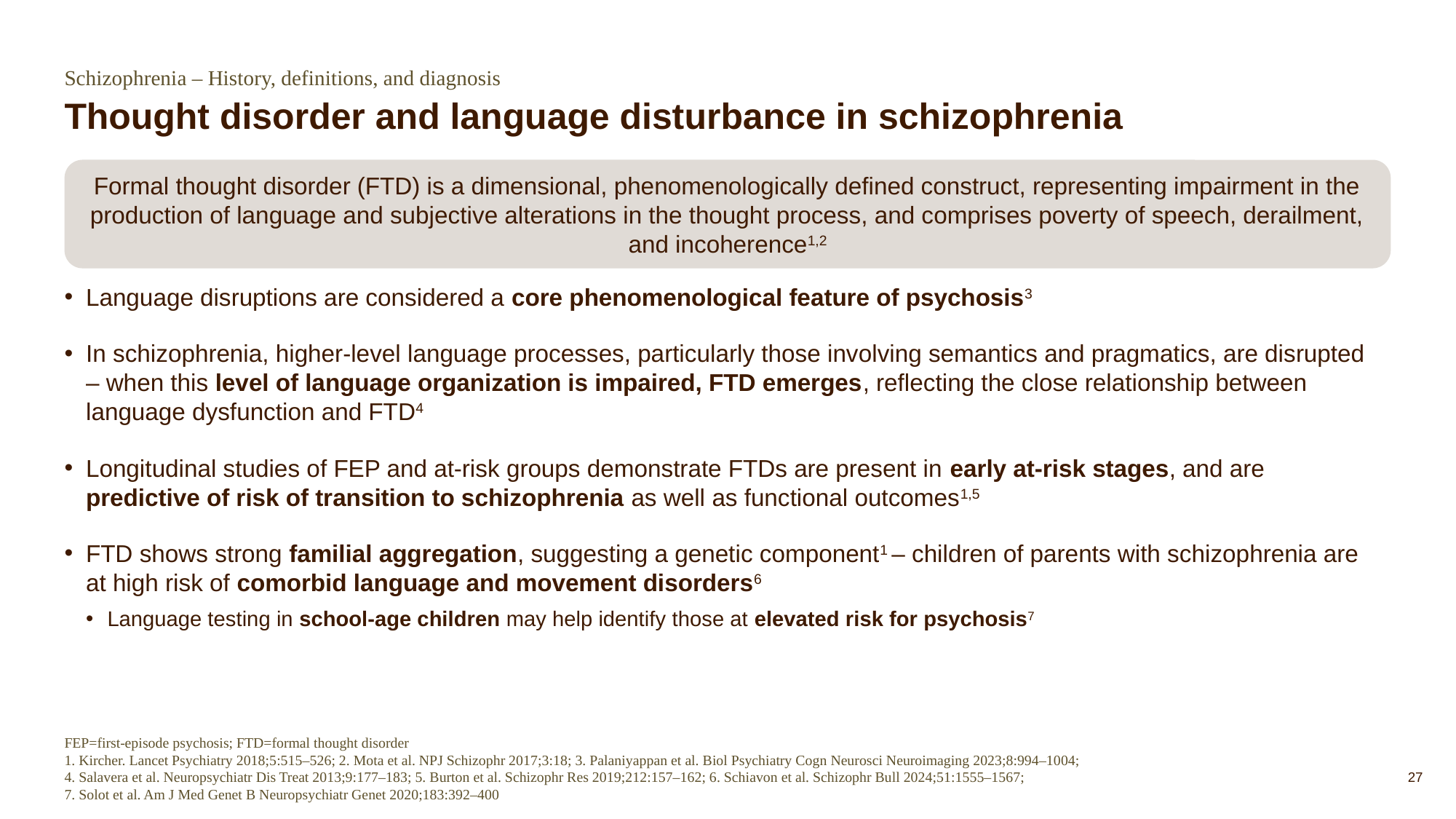

Schizophrenia – History, definitions, and diagnosis
# Thought disorder and language disturbance in schizophrenia
Formal thought disorder (FTD) is a dimensional, phenomenologically defined construct, representing impairment in the production of language and subjective alterations in the thought process, and comprises poverty of speech, derailment, and incoherence1,2

Language disruptions are considered a core phenomenological feature of psychosis3
In schizophrenia, higher‑level language processes, particularly those involving semantics and pragmatics, are disrupted – when this level of language organization is impaired, FTD emerges, reflecting the close relationship between language dysfunction and FTD4
Longitudinal studies of FEP and at-risk groups demonstrate FTDs are present in early at-risk stages, and are predictive of risk of transition to schizophrenia as well as functional outcomes1,5
FTD shows strong familial aggregation, suggesting a genetic component1 – children of parents with schizophrenia are at high risk of comorbid language and movement disorders6
Language testing in school‑age children may help identify those at elevated risk for psychosis7

FEP=first-episode psychosis; FTD=formal thought disorder
1. Kircher. Lancet Psychiatry 2018;5:515–526; 2. Mota et al. NPJ Schizophr 2017;3:18; 3. Palaniyappan et al. Biol Psychiatry Cogn Neurosci Neuroimaging 2023;8:994–1004;
4. Salavera et al. Neuropsychiatr Dis Treat 2013;9:177–183; 5. Burton et al. Schizophr Res 2019;212:157–162; 6. Schiavon et al. Schizophr Bull 2024;51:1555–1567;
7. Solot et al. Am J Med Genet B Neuropsychiatr Genet 2020;183:392–400
27